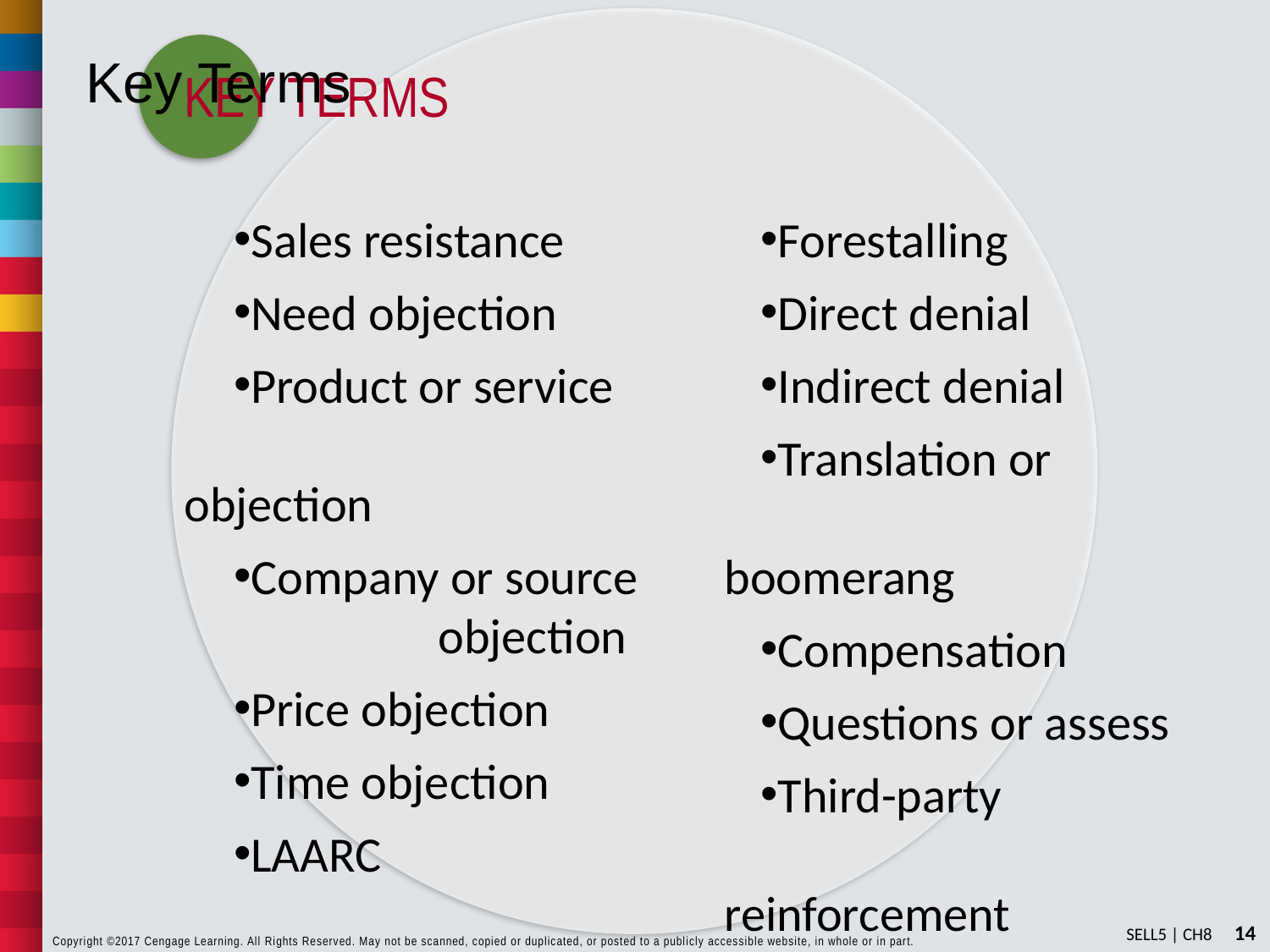

# Key Terms
Sales resistance
Need objection
Product or service 				objection
Company or source 			objection
Price objection
Time objection
LAARC

Forestalling
Direct denial
Indirect denial
Translation or	 					boomerang
Compensation
Questions or assess
Third-party 							reinforcement